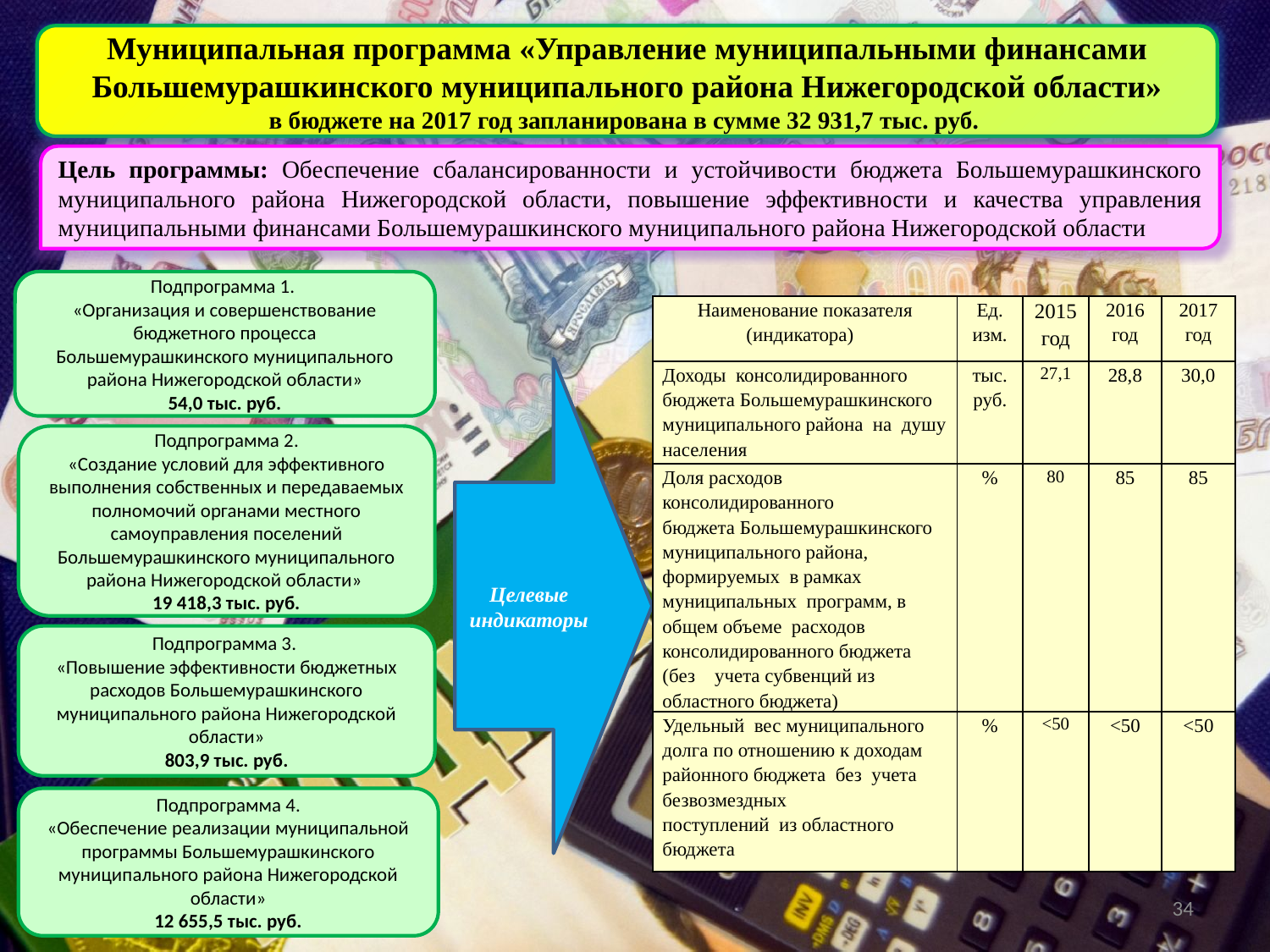

Муниципальная программа «Управление муниципальными финансами Большемурашкинского муниципального района Нижегородской области»
в бюджете на 2017 год запланирована в сумме 32 931,7 тыс. руб.
Цель программы: Обеспечение сбалансированности и устойчивости бюджета Большемурашкинского муниципального района Нижегородской области, повышение эффективности и качества управления муниципальными финансами Большемурашкинского муниципального района Нижегородской области
Подпрограмма 1.
«Организация и совершенствование бюджетного процесса Большемурашкинского муниципального района Нижегородской области»
54,0 тыс. руб.
| Наименование показателя (индикатора) | Ед. изм. | 2015 год | 2016 год | 2017 год |
| --- | --- | --- | --- | --- |
| Доходы консолидированного бюджета Большемурашкинского муниципального района на душу населения | тыс. руб. | 27,1 | 28,8 | 30,0 |
| Доля расходов консолидированного бюджета Большемурашкинского муниципального района, формируемых в рамках муниципальных программ, в общем объеме расходов консолидированного бюджета (без учета субвенций из областного бюджета) | % | 80 | 85 | 85 |
| Удельный вес муниципального долга по отношению к доходам районного бюджета без учета безвозмездных поступлений из областного бюджета | % | <50 | <50 | <50 |
Целевые индикаторы
Подпрограмма 2.
«Создание условий для эффективного выполнения собственных и передаваемых полномочий органами местного самоуправления поселений Большемурашкинского муниципального района Нижегородской области»
19 418,3 тыс. руб.
Подпрограмма 3.
«Повышение эффективности бюджетных расходов Большемурашкинского муниципального района Нижегородской области»
803,9 тыс. руб.
Подпрограмма 4.
«Обеспечение реализации муниципальной программы Большемурашкинского муниципального района Нижегородской области»
12 655,5 тыс. руб.
34